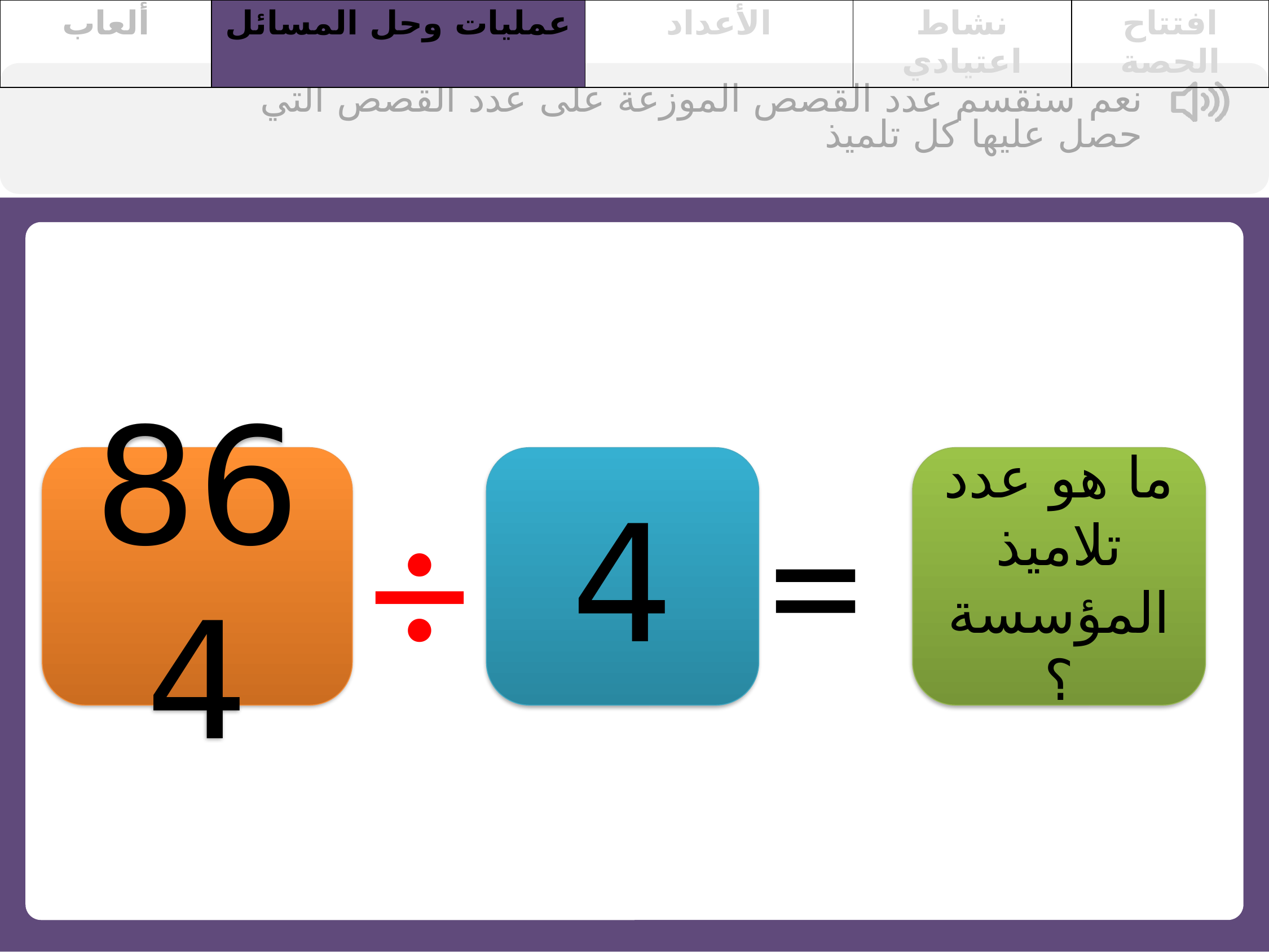

| ألعاب | عمليات وحل المسائل | الأعداد | نشاط اعتيادي | افتتاح الحصة |
| --- | --- | --- | --- | --- |

نعم سنقسم عدد القصص الموزعة على عدد القصص التي حصل عليها كل تلميذ

864
4
ما هو عدد تلاميذ المؤسسة؟
=
÷